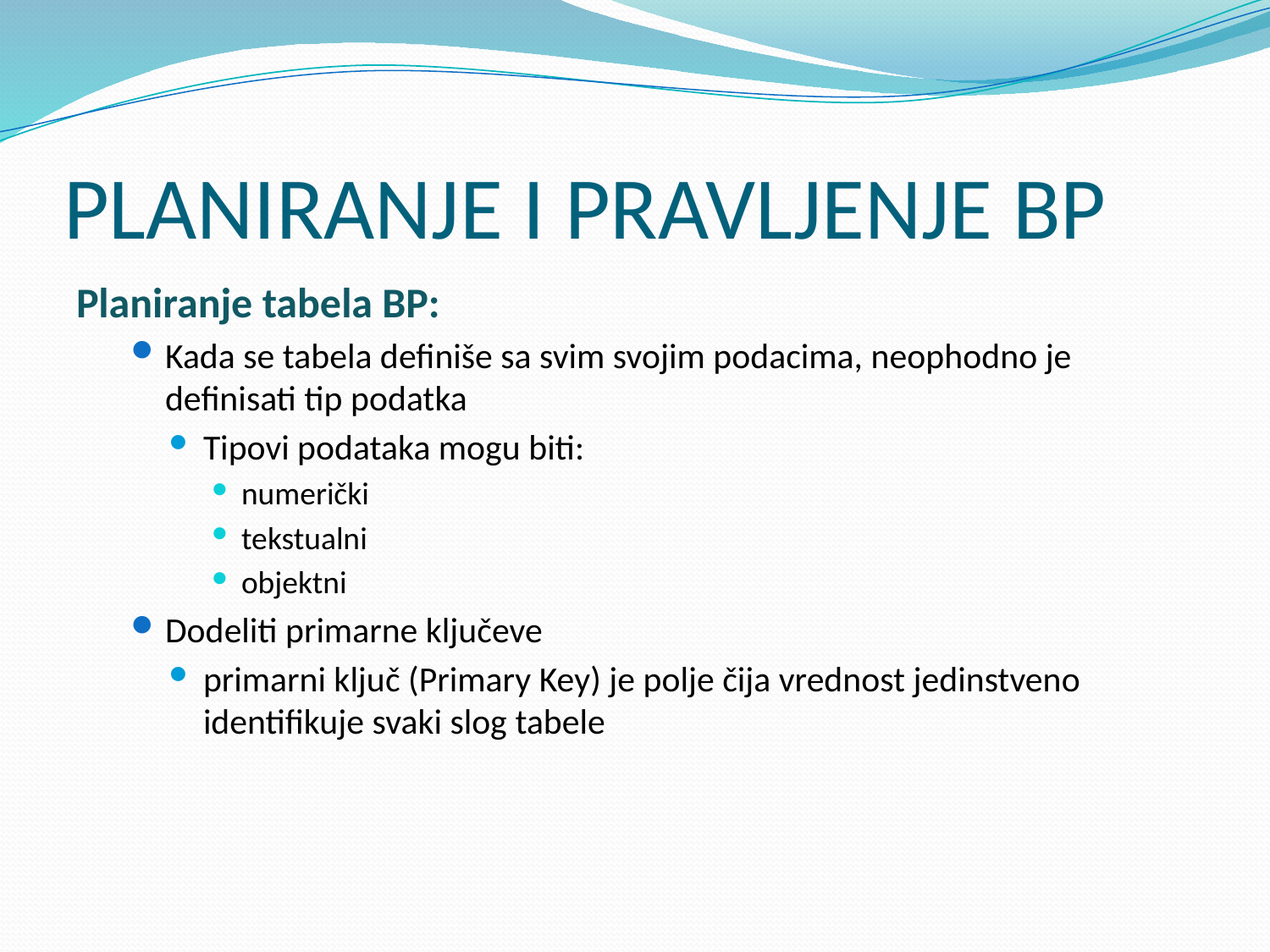

# PLANIRANJE I PRAVLJENJE BP
Planiranje tabela BP:
Kada se tabela definiše sa svim svojim podacima, neophodno je definisati tip podatka
Tipovi podataka mogu biti:
numerički
tekstualni
objektni
Dodeliti primarne ključeve
primarni ključ (Primary Key) je polje čija vrednost jedinstveno identifikuje svaki slog tabele